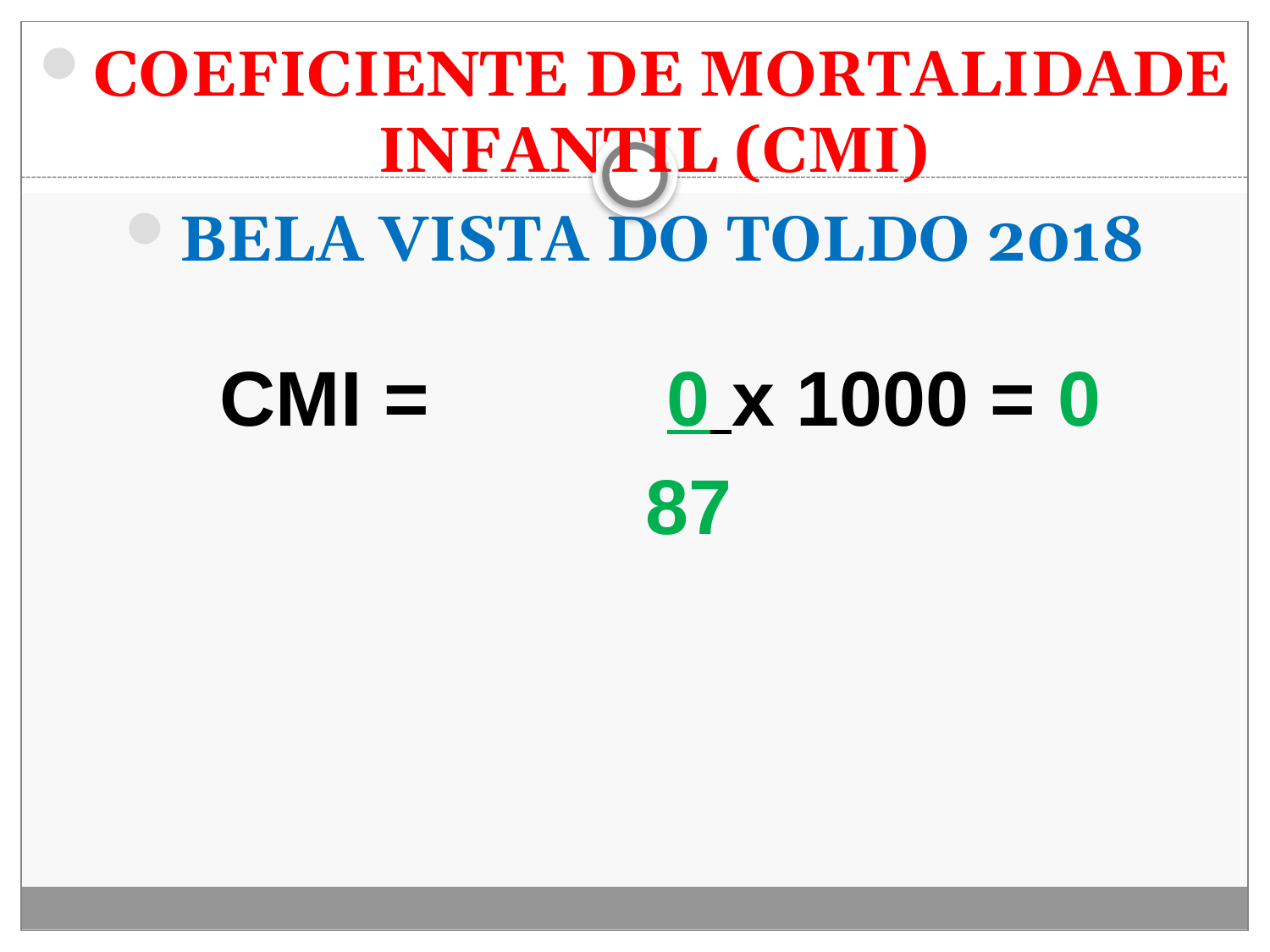

#
COEFICIENTE DE MORTALIDADE INFANTIL (CMI)
BELA VISTA DO TOLDO 2018

     CMI =           0 x 1000 = 0
     87